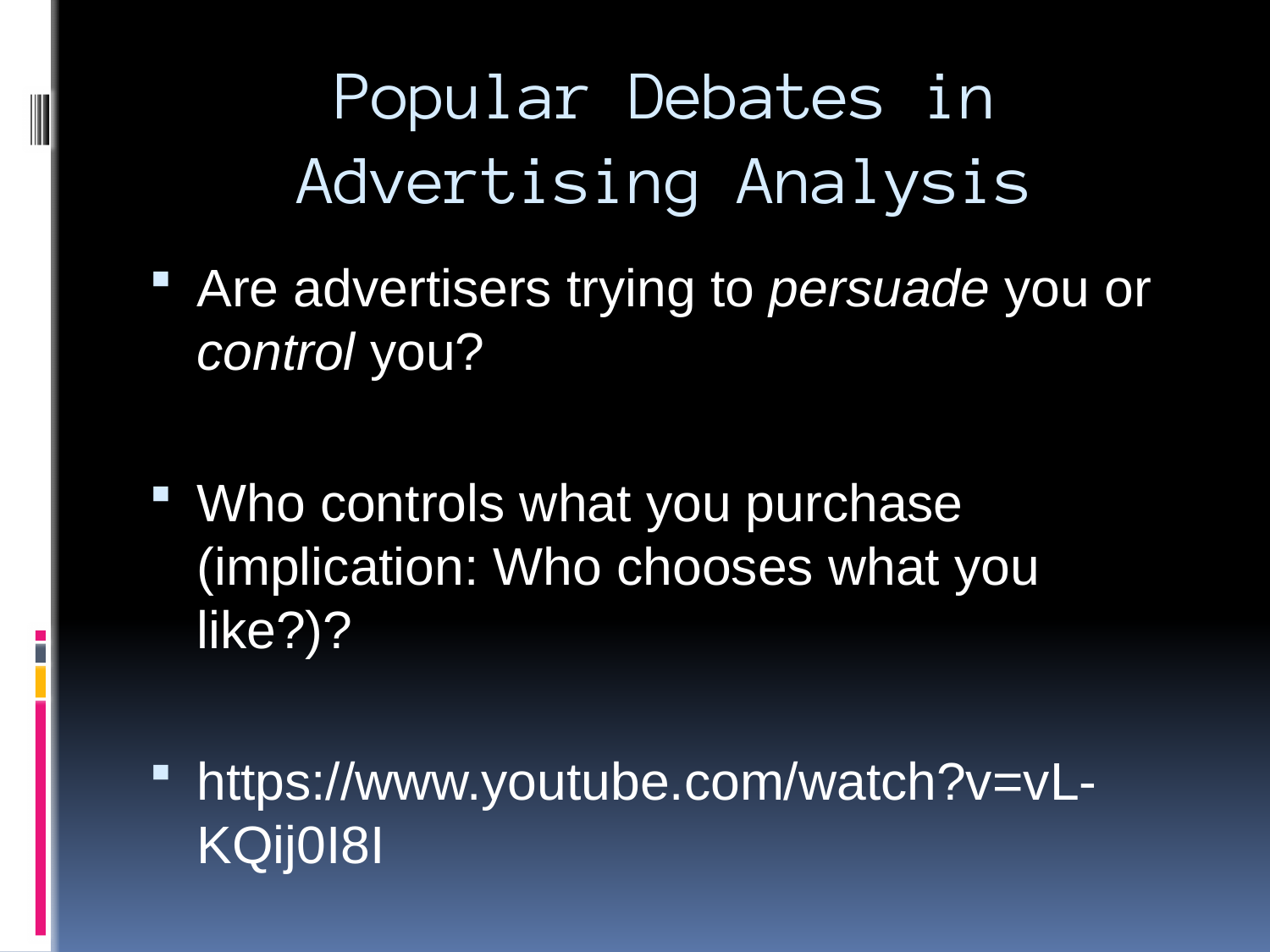

# Popular Debates in Advertising Analysis
Are advertisers trying to persuade you or control you?

Who controls what you purchase (implication: Who chooses what you like?)?

https://www.youtube.com/watch?v=vL-KQij0I8I